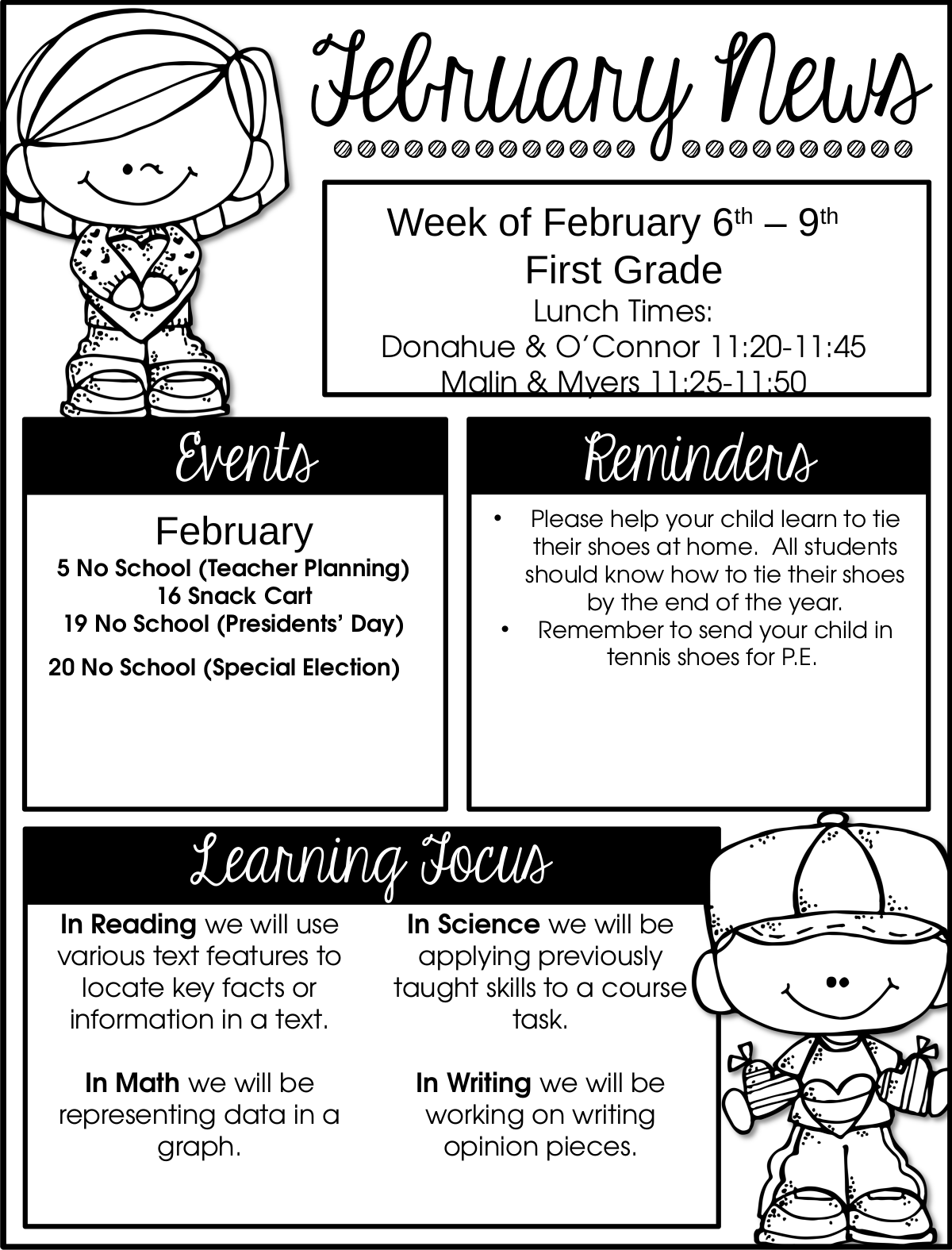

Week of February 6th – 9th
First Grade
Lunch Times:
Donahue & O’Connor 11:20-11:45
Malin & Myers 11:25-11:50
Please help your child learn to tie their shoes at home.  All students should know how to tie their shoes by the end of the year.
Remember to send your child in tennis shoes for P.E.
February
5 No School (Teacher Planning)
16 Snack Cart
19 No School (Presidents’ Day)
20 No School (Special Election)
In Reading we will use various text features to locate key facts or information in a text.

In Math we will be representing data in a graph.
In Science we will be applying previously taught skills to a course task.

In Writing we will be working on writing opinion pieces.